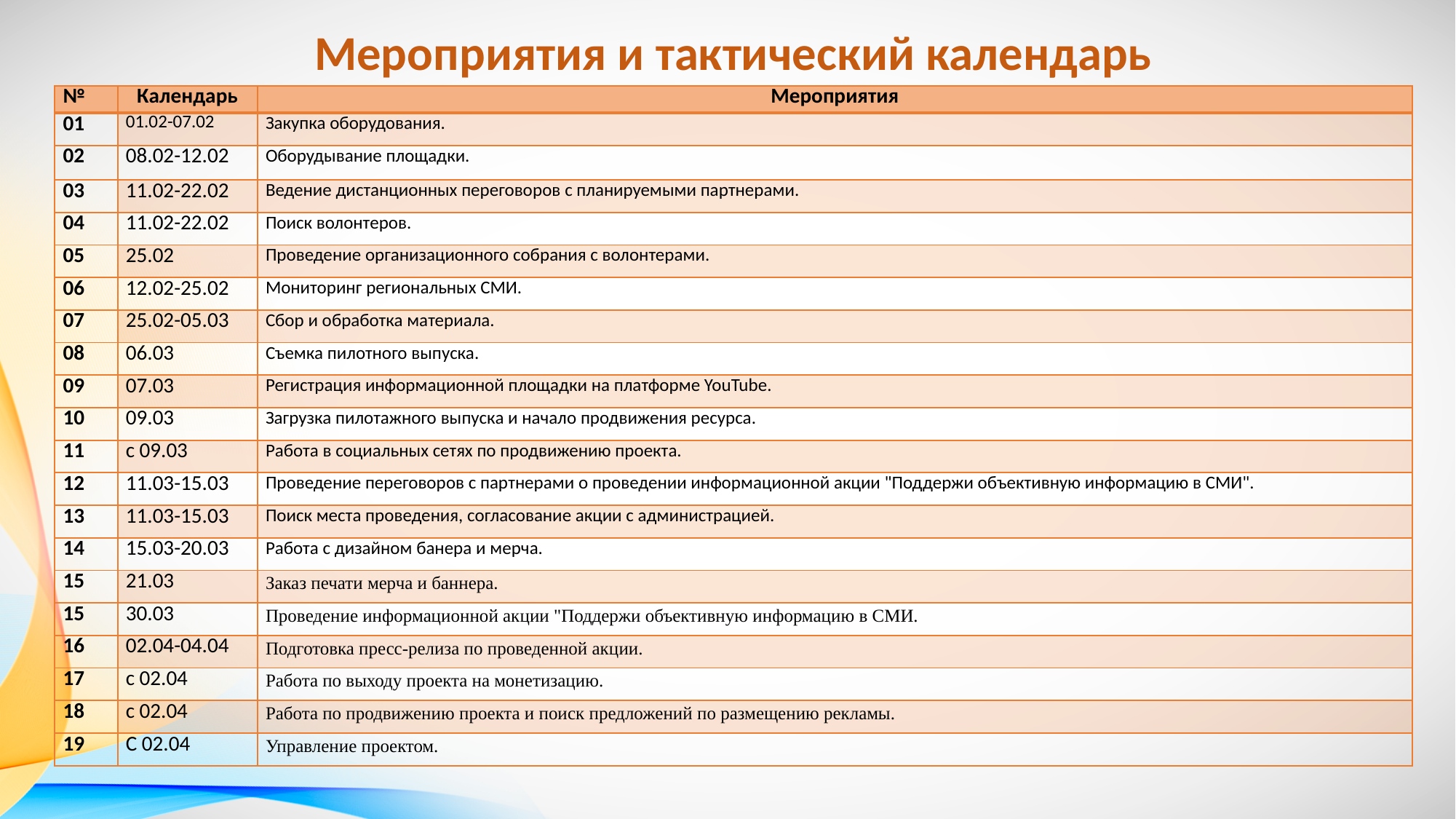

Мероприятия и тактический календарь
| № | Календарь | Мероприятия |
| --- | --- | --- |
| 01 | 01.02-07.02 | Закупка оборудования. |
| 02 | 08.02-12.02 | Оборудывание площадки. |
| 03 | 11.02-22.02 | Ведение дистанционных переговоров с планируемыми партнерами. |
| 04 | 11.02-22.02 | Поиск волонтеров. |
| 05 | 25.02 | Проведение организационного собрания с волонтерами. |
| 06 | 12.02-25.02 | Мониторинг региональных СМИ. |
| 07 | 25.02-05.03 | Сбор и обработка материала. |
| 08 | 06.03 | Съемка пилотного выпуска. |
| 09 | 07.03 | Регистрация информационной площадки на платформе YouTube. |
| 10 | 09.03 | Загрузка пилотажного выпуска и начало продвижения ресурса. |
| 11 | с 09.03 | Работа в социальных сетях по продвижению проекта. |
| 12 | 11.03-15.03 | Проведение переговоров с партнерами о проведении информационной акции "Поддержи объективную информацию в СМИ". |
| 13 | 11.03-15.03 | Поиск места проведения, согласование акции с администрацией. |
| 14 | 15.03-20.03 | Работа с дизайном банера и мерча. |
| 15 | 21.03 | Заказ печати мерча и баннера. |
| 15 | 30.03 | Проведение информационной акции "Поддержи объективную информацию в СМИ. |
| 16 | 02.04-04.04 | Подготовка пресс-релиза по проведенной акции. |
| 17 | с 02.04 | Работа по выходу проекта на монетизацию. |
| 18 | с 02.04 | Работа по продвижению проекта и поиск предложений по размещению рекламы. |
| 19 | С 02.04 | Управление проектом. |